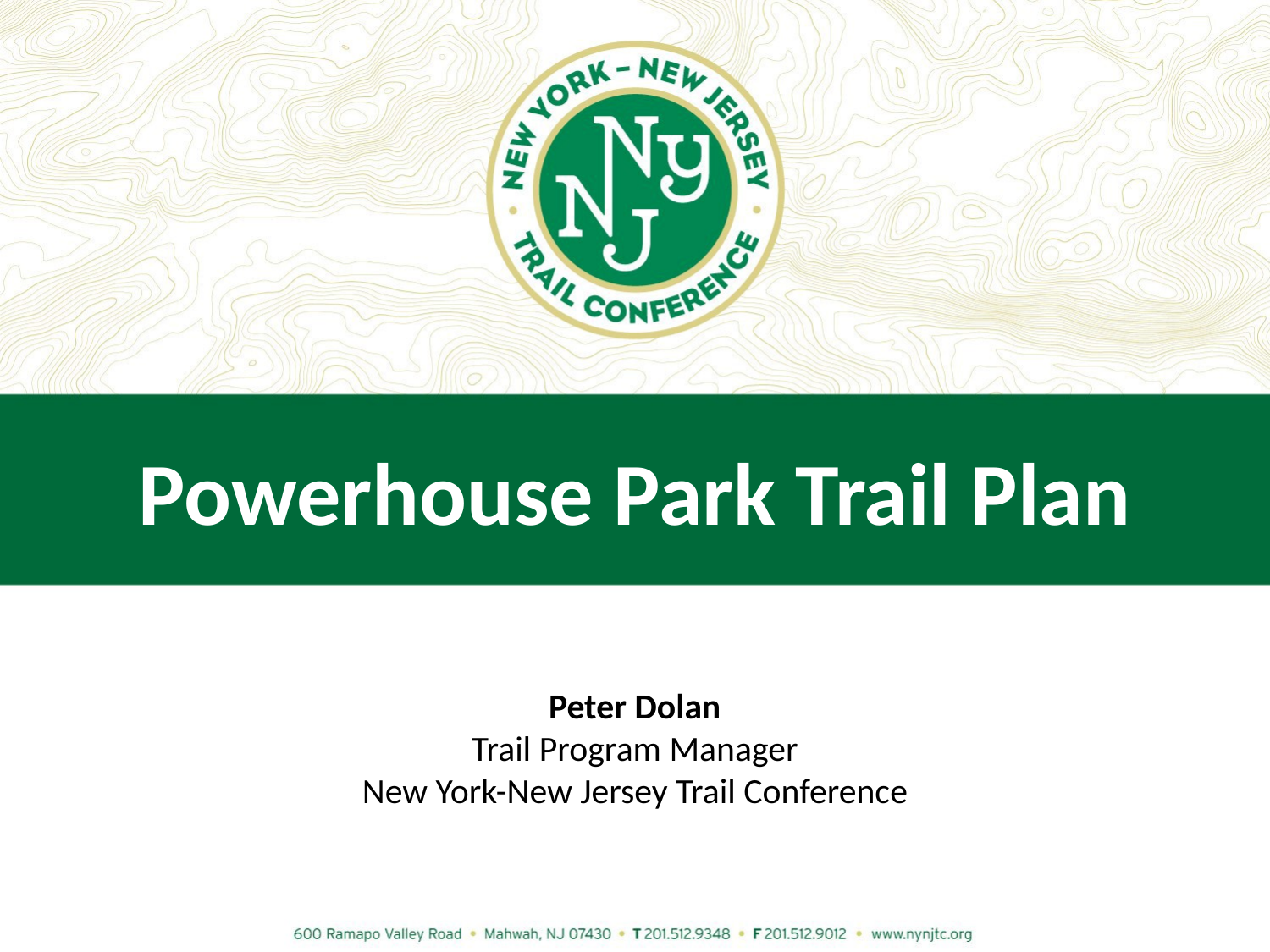

# Powerhouse Park Trail Plan

Peter Dolan
Trail Program Manager
New York-New Jersey Trail Conference